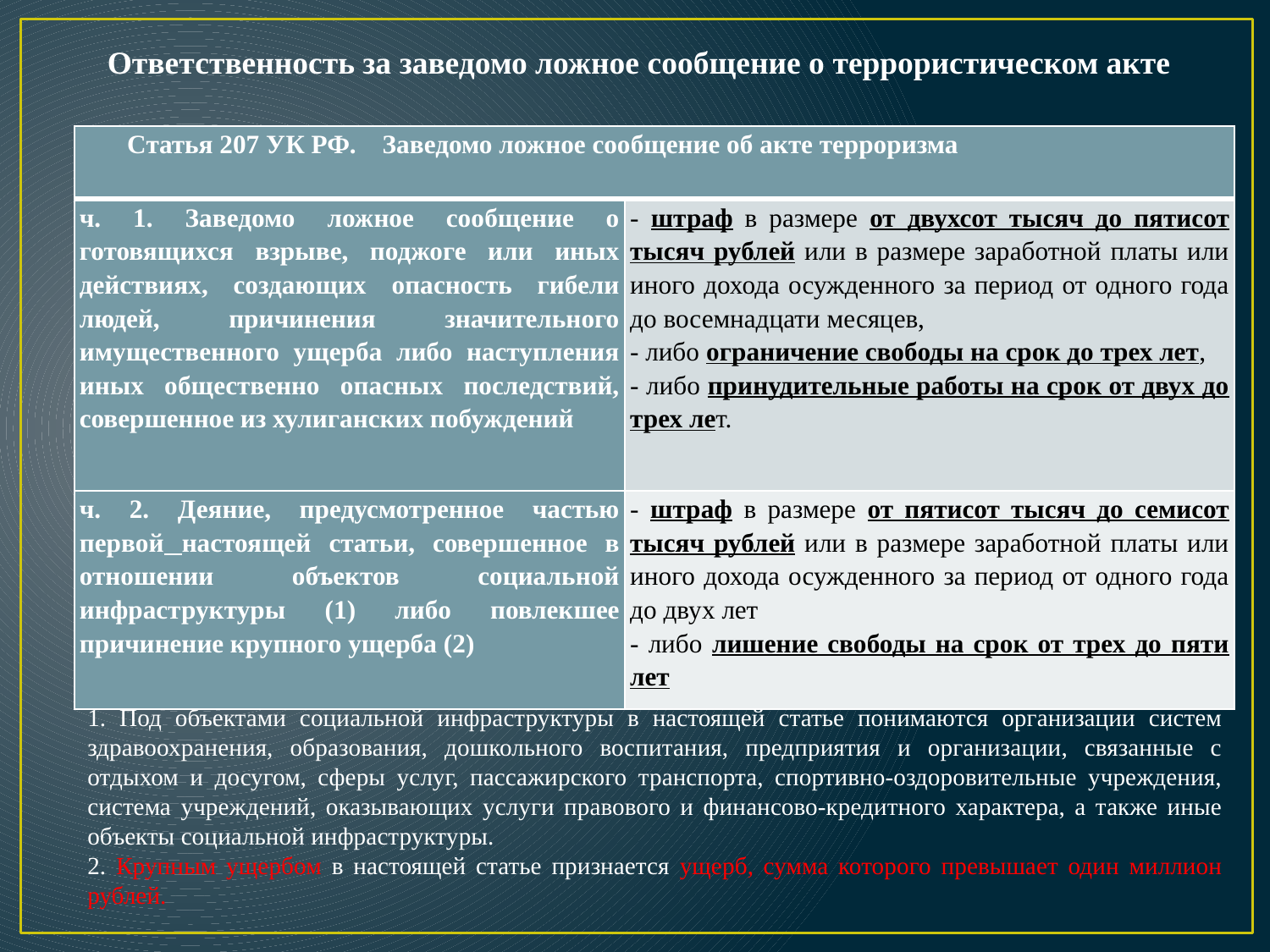

Ответственность за заведомо ложное сообщение о террористическом акте

| Статья 207 УК РФ. Заведомо ложное сообщение об акте терроризма |  |
| --- | --- |
| ч. 1. Заведомо ложное сообщение о готовящихся взрыве, поджоге или иных действиях, создающих опасность гибели людей, причинения значительного имущественного ущерба либо наступления иных общественно опасных последствий, совершенное из хулиганских побуждений | - штраф в размере от двухсот тысяч до пятисот тысяч рублей или в размере заработной платы или иного дохода осужденного за период от одного года до восемнадцати месяцев, - либо ограничение свободы на срок до трех лет, - либо принудительные работы на срок от двух до трех лет. |
| ч. 2. Деяние, предусмотренное частью первой настоящей статьи, совершенное в отношении объектов социальной инфраструктуры (1) либо повлекшее причинение крупного ущерба (2) | - штраф в размере от пятисот тысяч до семисот тысяч рублей или в размере заработной платы или иного дохода осужденного за период от одного года до двух лет - либо лишение свободы на срок от трех до пяти лет |
1. Под объектами социальной инфраструктуры в настоящей статье понимаются организации систем здравоохранения, образования, дошкольного воспитания, предприятия и организации, связанные с отдыхом и досугом, сферы услуг, пассажирского транспорта, спортивно-оздоровительные учреждения, система учреждений, оказывающих услуги правового и финансово-кредитного характера, а также иные объекты социальной инфраструктуры.
2. Крупным ущербом в настоящей статье признается ущерб, сумма которого превышает один миллион рублей.